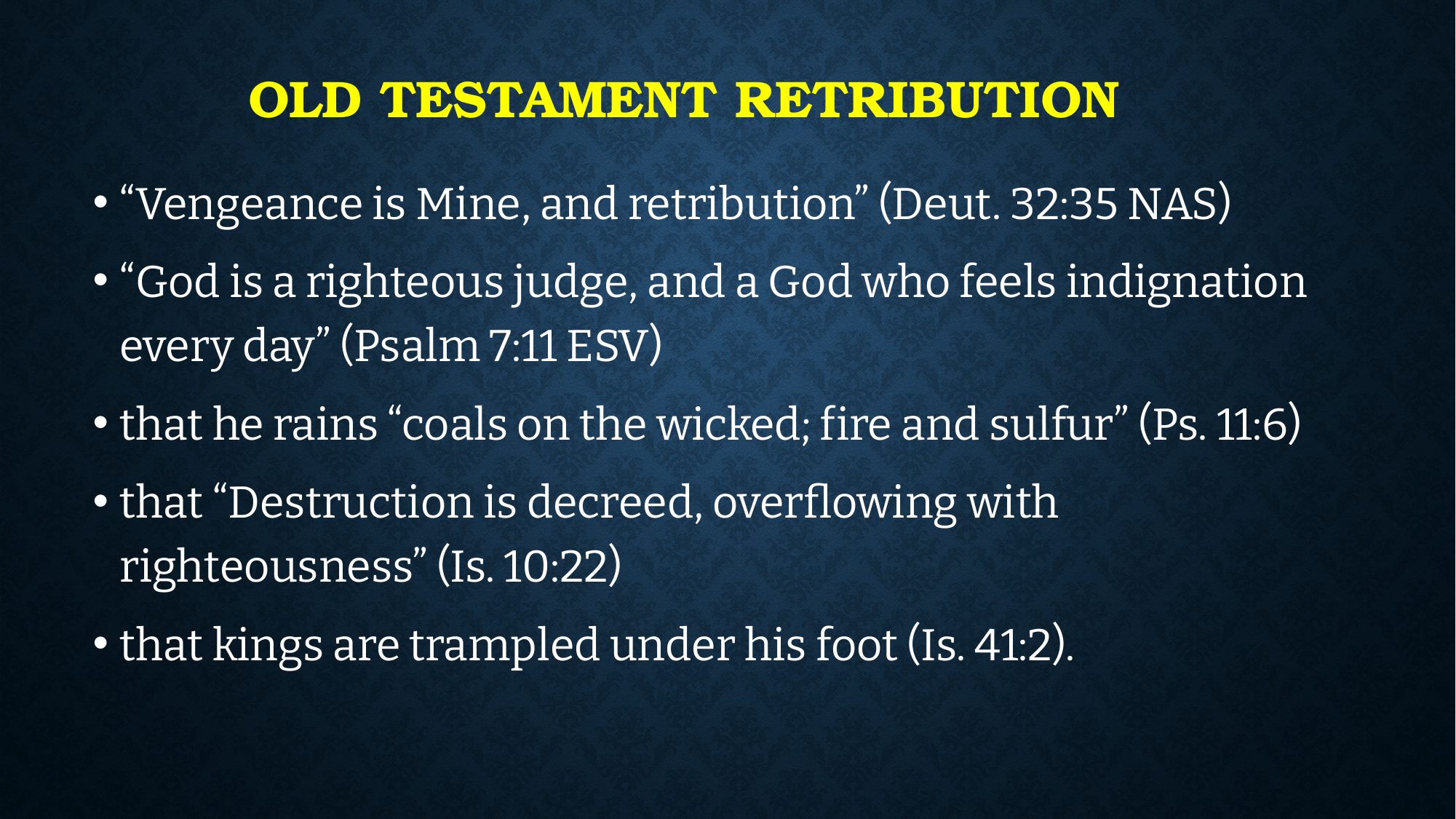

# Old Testament Retribution
“Vengeance is Mine, and retribution” (Deut. 32:35 NAS)
“God is a righteous judge, and a God who feels indignation every day” (Psalm 7:11 ESV)
that he rains “coals on the wicked; fire and sulfur” (Ps. 11:6)
that “Destruction is decreed, overflowing with righteousness” (Is. 10:22)
that kings are trampled under his foot (Is. 41:2).